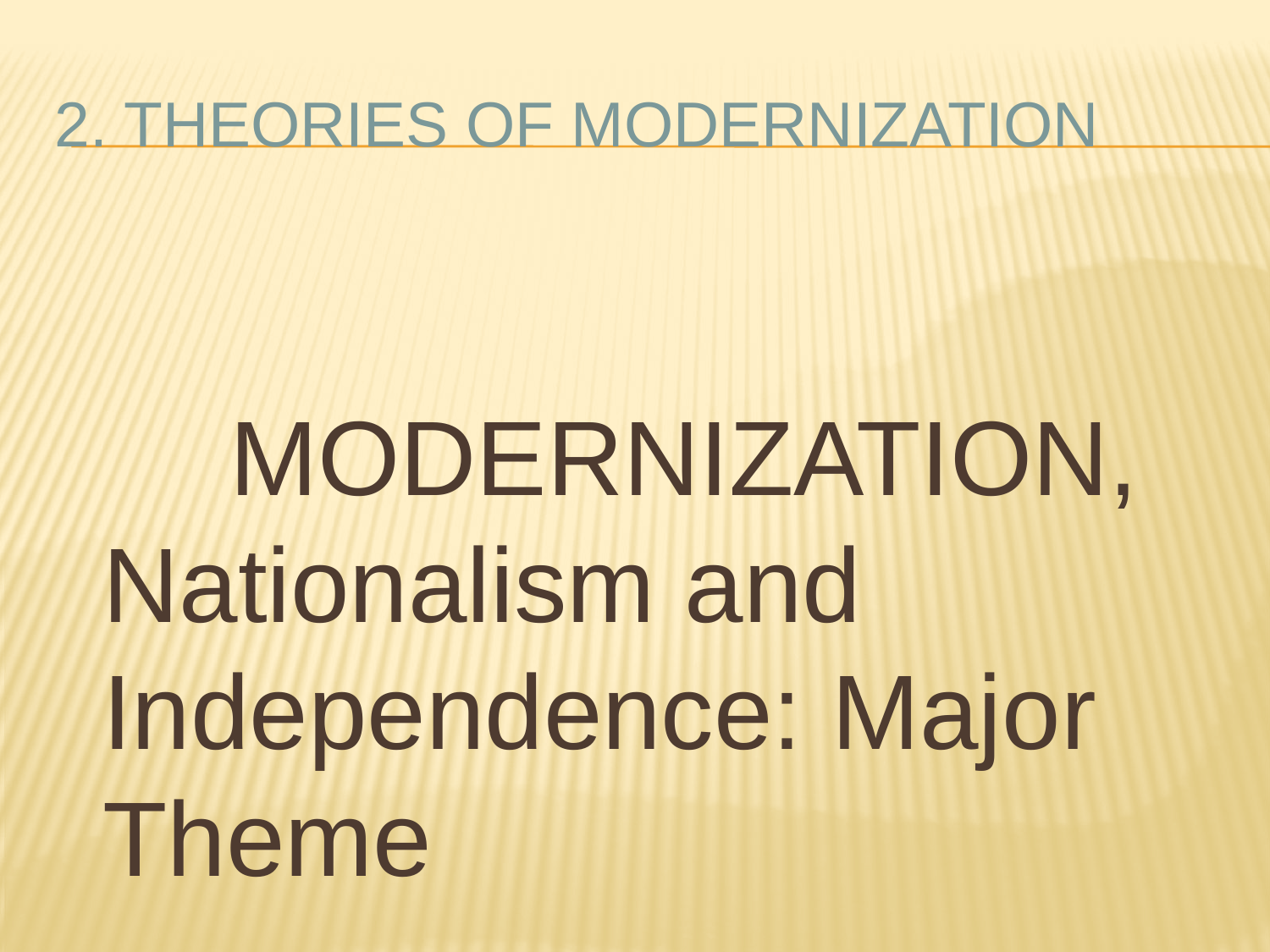

# 2. Theories of Modernization

		MODERNIZATION, Nationalism and Independence: Major Theme